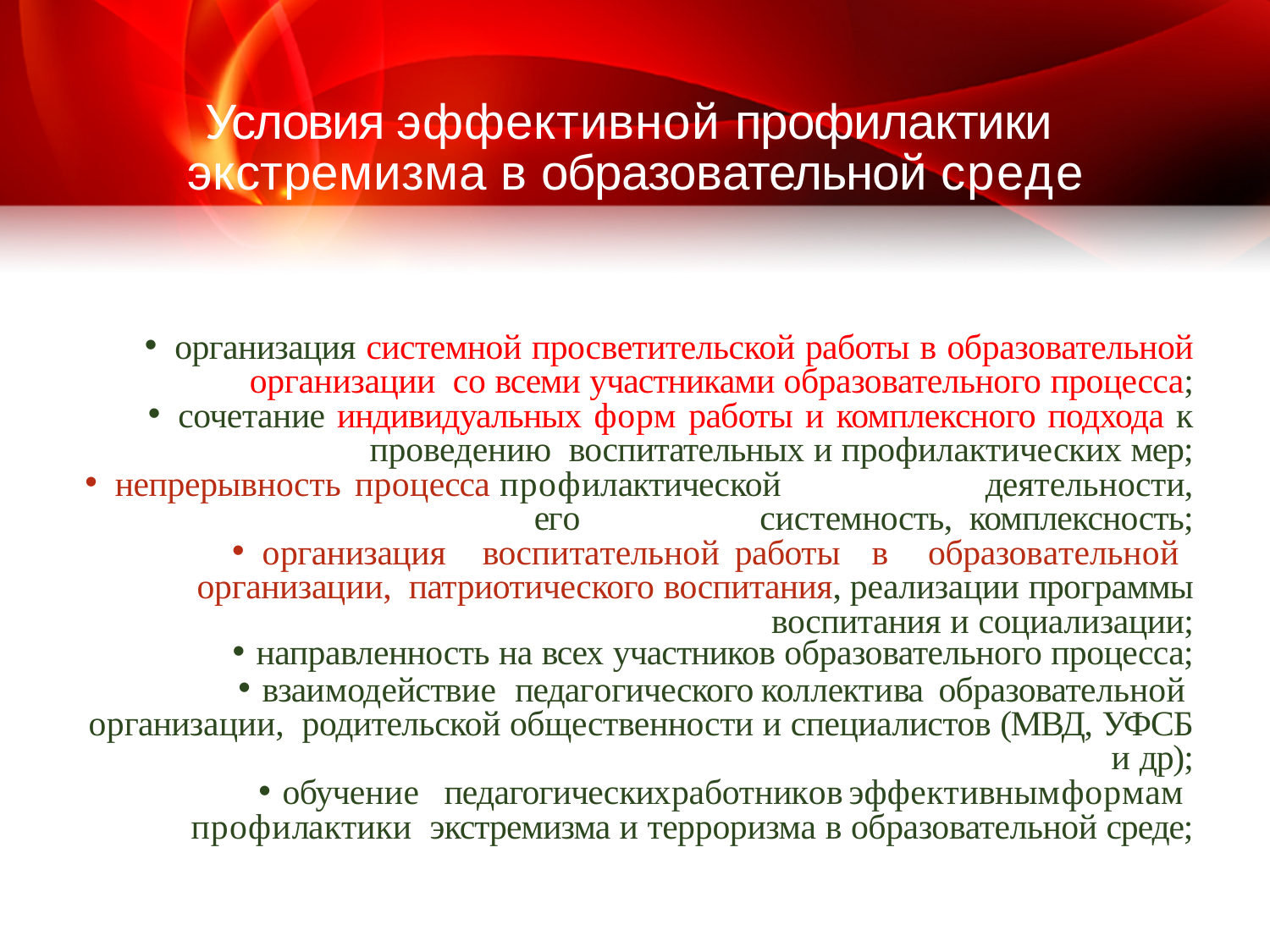

# Условия эффективной профилактики  экстремизма в образовательной среде
организация системной просветительской работы в образовательной организации  со всеми участниками образовательного процесса;
сочетание индивидуальных форм работы и комплексного подхода к проведению  воспитательных и профилактических мер;
непрерывность	процесса	профилактической	деятельности,	его	системность,  комплексность;
организация	воспитательной	работы	в	образовательной	организации,  патриотического воспитания, реализации программы воспитания и социализации;
направленность на всех участников образовательного процесса;
взаимодействие	педагогического	коллектива	образовательной	организации,  родительской общественности и специалистов (МВД, УФСБ и др);
обучение	педагогических	работников	эффективным	формам	профилактики  экстремизма и терроризма в образовательной среде;